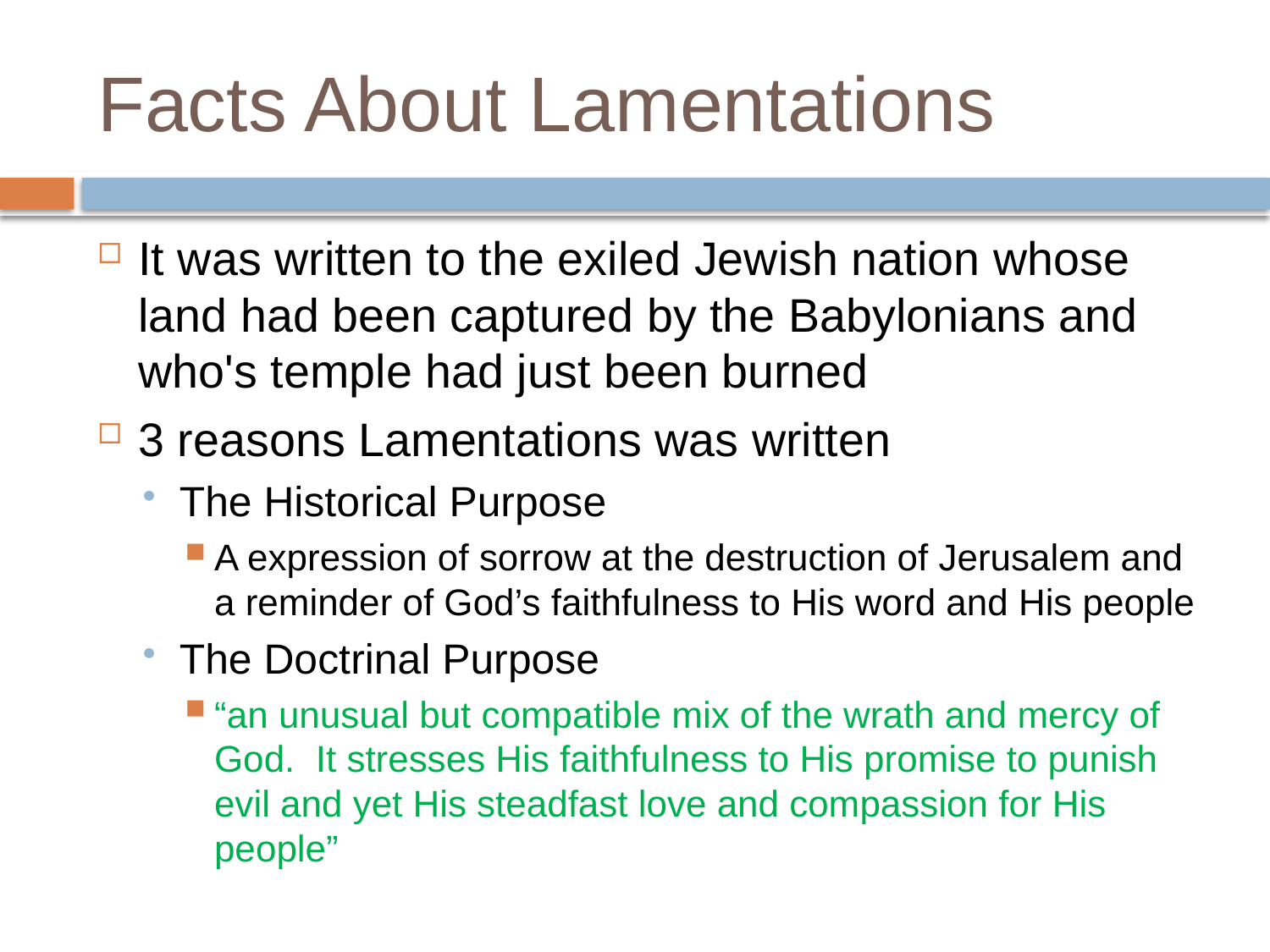

# Facts About Lamentations
It was written to the exiled Jewish nation whose land had been captured by the Babylonians and who's temple had just been burned
3 reasons Lamentations was written
The Historical Purpose
A expression of sorrow at the destruction of Jerusalem and a reminder of God’s faithfulness to His word and His people
The Doctrinal Purpose
“an unusual but compatible mix of the wrath and mercy of God.  It stresses His faithfulness to His promise to punish evil and yet His steadfast love and compassion for His people”